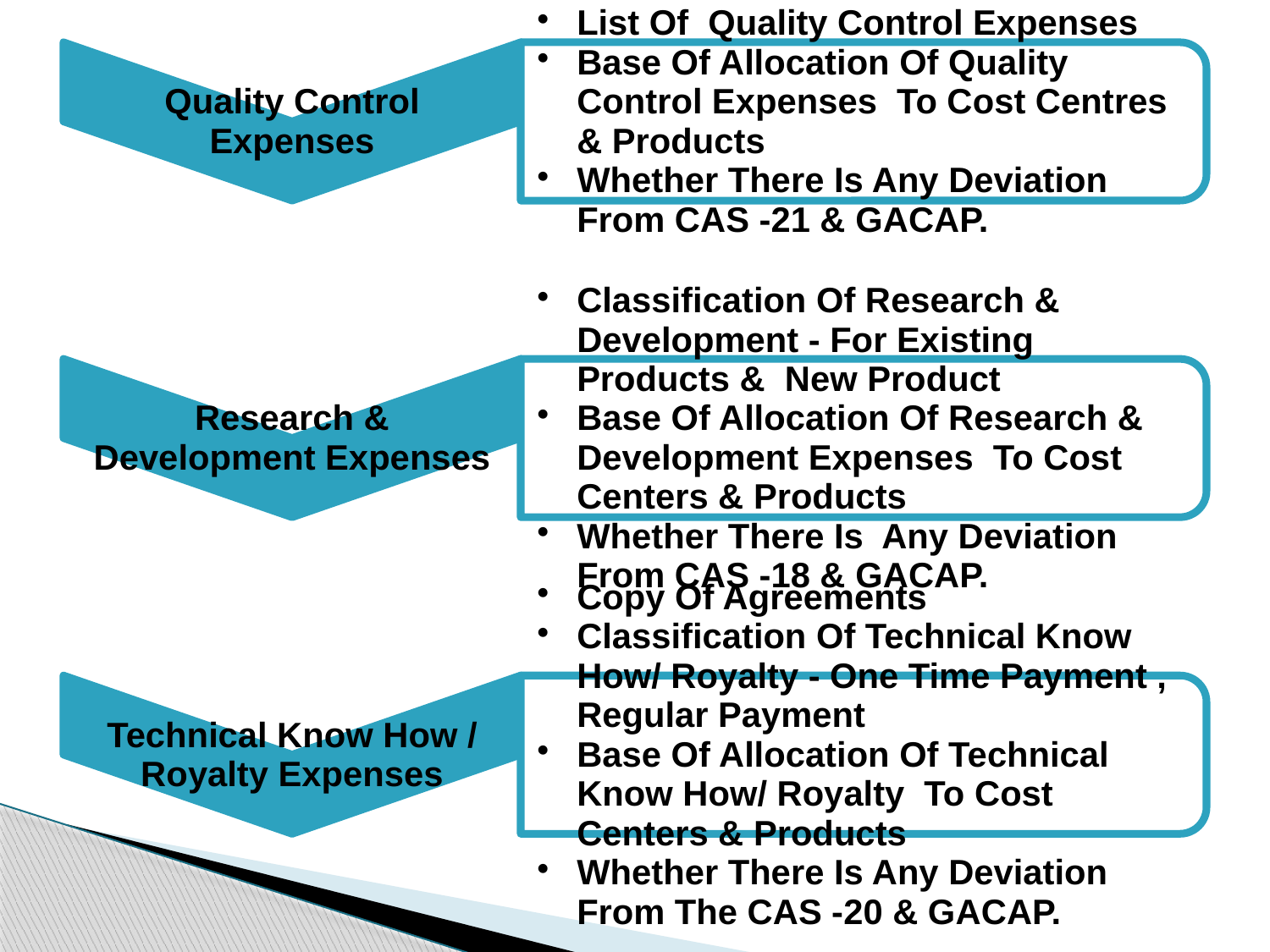

Quality Control Expenses
List Of  Quality Control Expenses
Research & Development Expenses
Classification Of Research &  Development - For Existing Products &  New Product
Technical Know How / Royalty Expenses
Copy Of Agreements
Base Of Allocation Of Quality Control Expenses  To Cost Centres & Products
Whether There Is Any Deviation From CAS -21 & GACAP.
Base Of Allocation Of Research & Development Expenses  To Cost Centers & Products
Whether There Is  Any Deviation From CAS -18 & GACAP.
Classification Of Technical Know How/ Royalty - One Time Payment , Regular Payment
Base Of Allocation Of Technical Know How/ Royalty  To Cost Centers & Products
Whether There Is Any Deviation From The CAS -20 & GACAP.